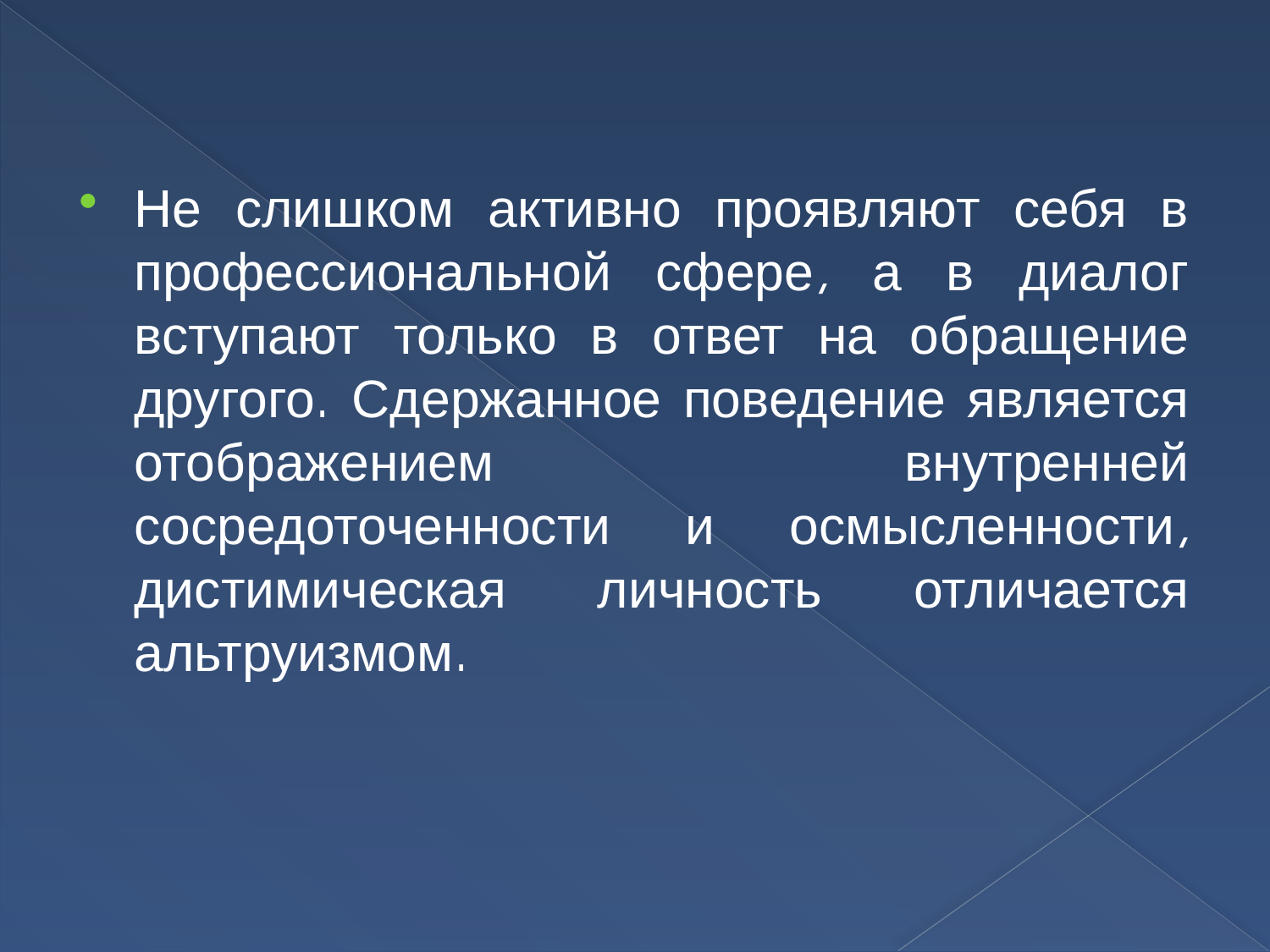

Не слишком активно проявляют себя в профессиональной сфере, а в диалог вступают только в ответ на обращение другого. Сдержанное поведение является отображением внутренней сосредоточенности и осмысленности, дистимическая личность отличается альтруизмом.
#